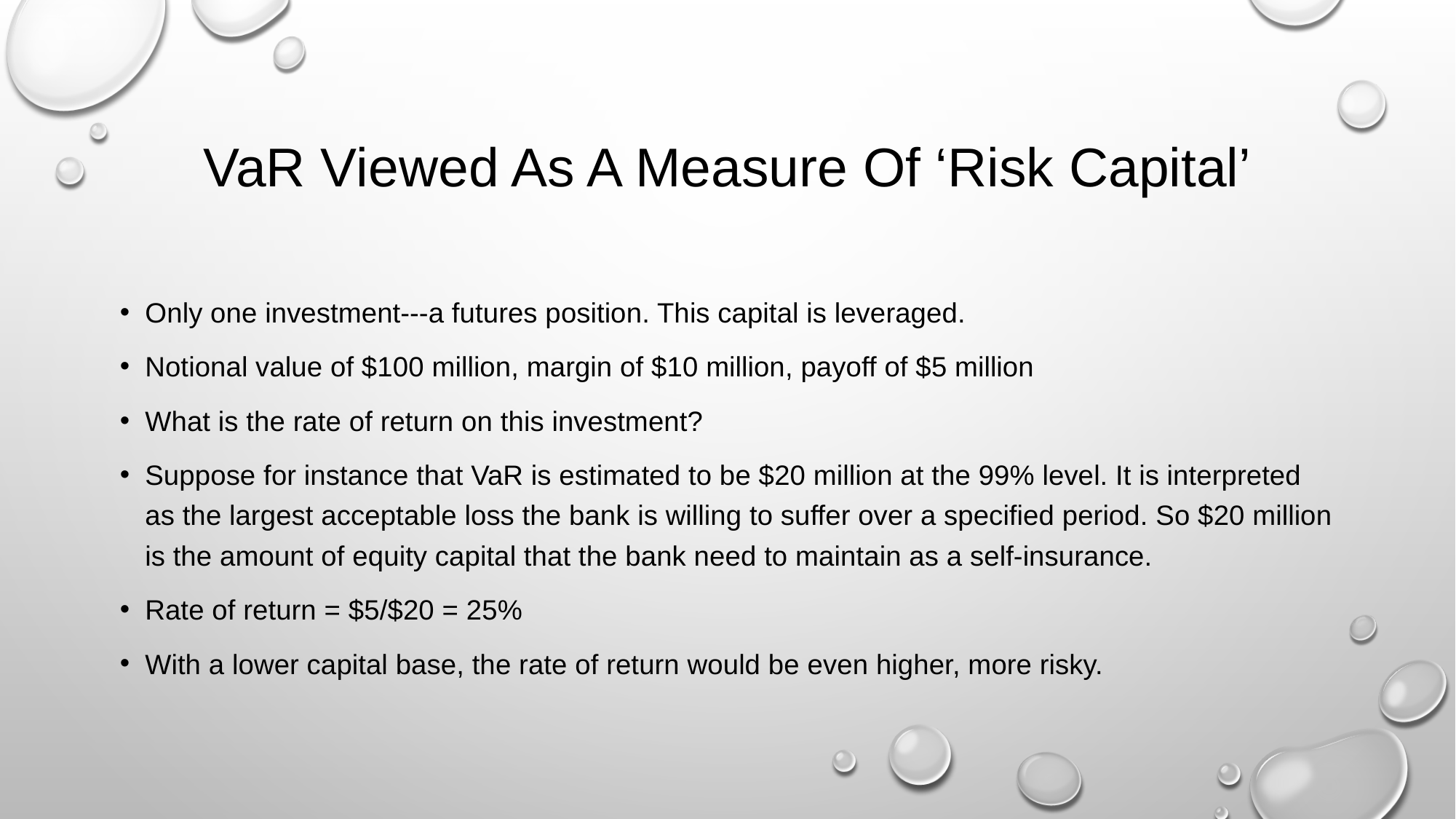

# VaR Viewed As A Measure Of ‘Risk Capital’
Only one investment---a futures position. This capital is leveraged.
Notional value of $100 million, margin of $10 million, payoff of $5 million
What is the rate of return on this investment?
Suppose for instance that VaR is estimated to be $20 million at the 99% level. It is interpreted as the largest acceptable loss the bank is willing to suffer over a specified period. So $20 million is the amount of equity capital that the bank need to maintain as a self-insurance.
Rate of return = $5/$20 = 25%
With a lower capital base, the rate of return would be even higher, more risky.